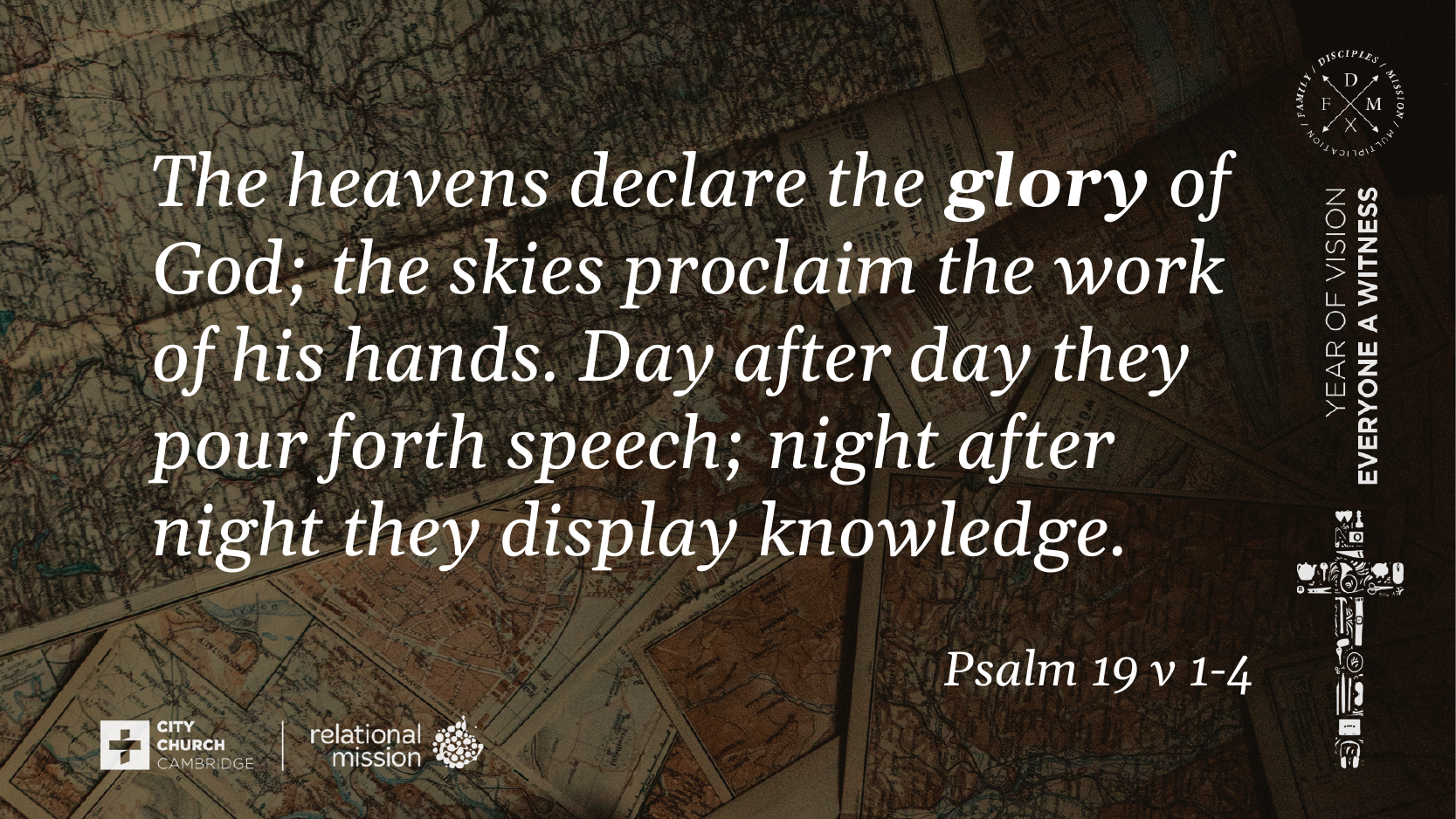

The heavens declare the glory of God; the skies proclaim the work of his hands. Day after day they pour forth speech; night after night they display knowledge.
# Psalm 19 v 1-4